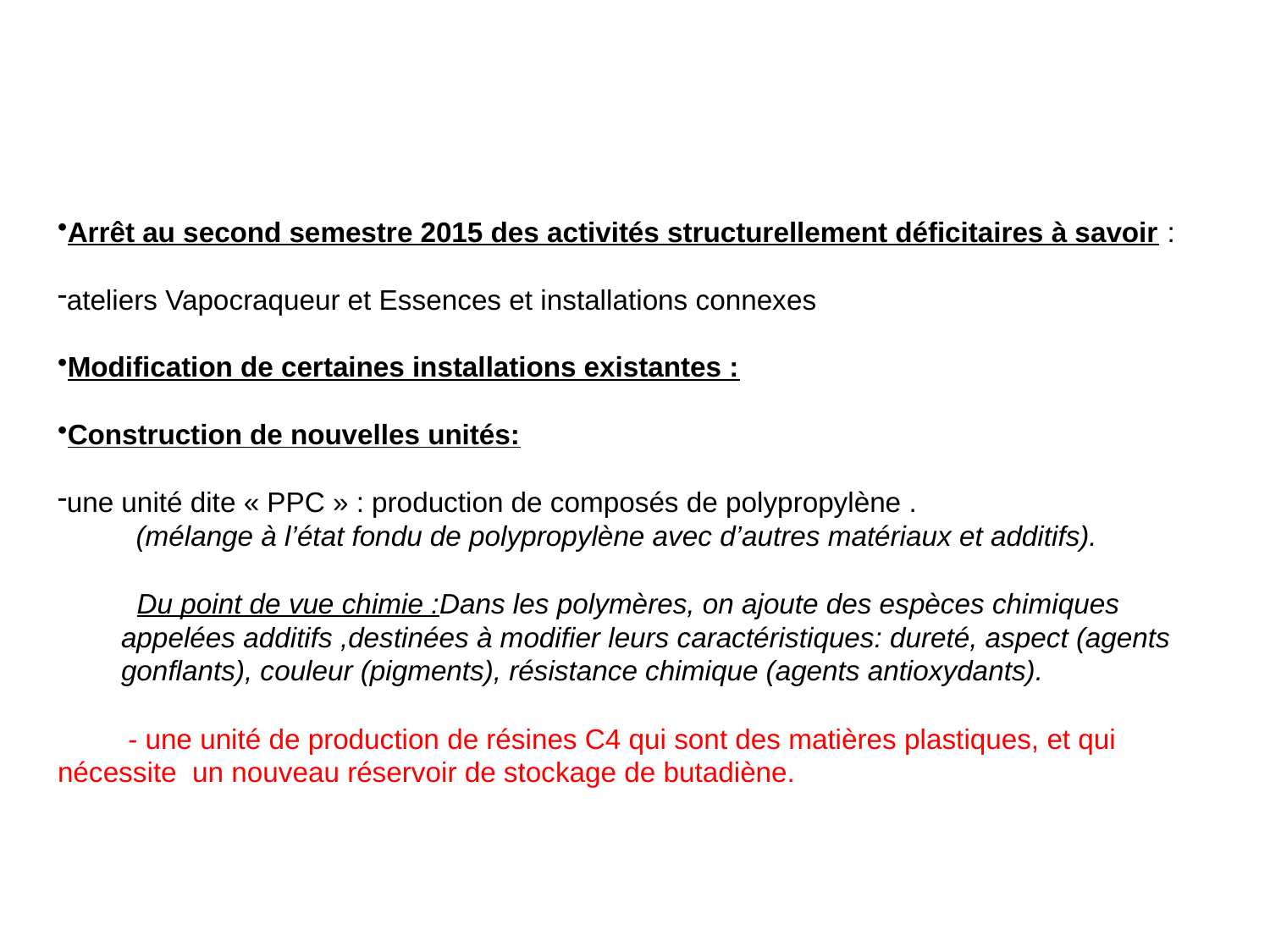

Arrêt au second semestre 2015 des activités structurellement déficitaires à savoir :

ateliers Vapocraqueur et Essences et installations connexes

Modification de certaines installations existantes :

Construction de nouvelles unités:

une unité dite « PPC » : production de composés de polypropylène .
          (mélange à l’état fondu de polypropylène avec d’autres matériaux et additifs).

  Du point de vue chimie :Dans les polymères, on ajoute des espèces chimiques appelées additifs ,destinées à modifier leurs caractéristiques: dureté, aspect (agents gonflants), couleur (pigments), résistance chimique (agents antioxydants).
                                                                                                                                                                - une unité de production de résines C4 qui sont des matières plastiques, et qui nécessite  un nouveau réservoir de stockage de butadiène.